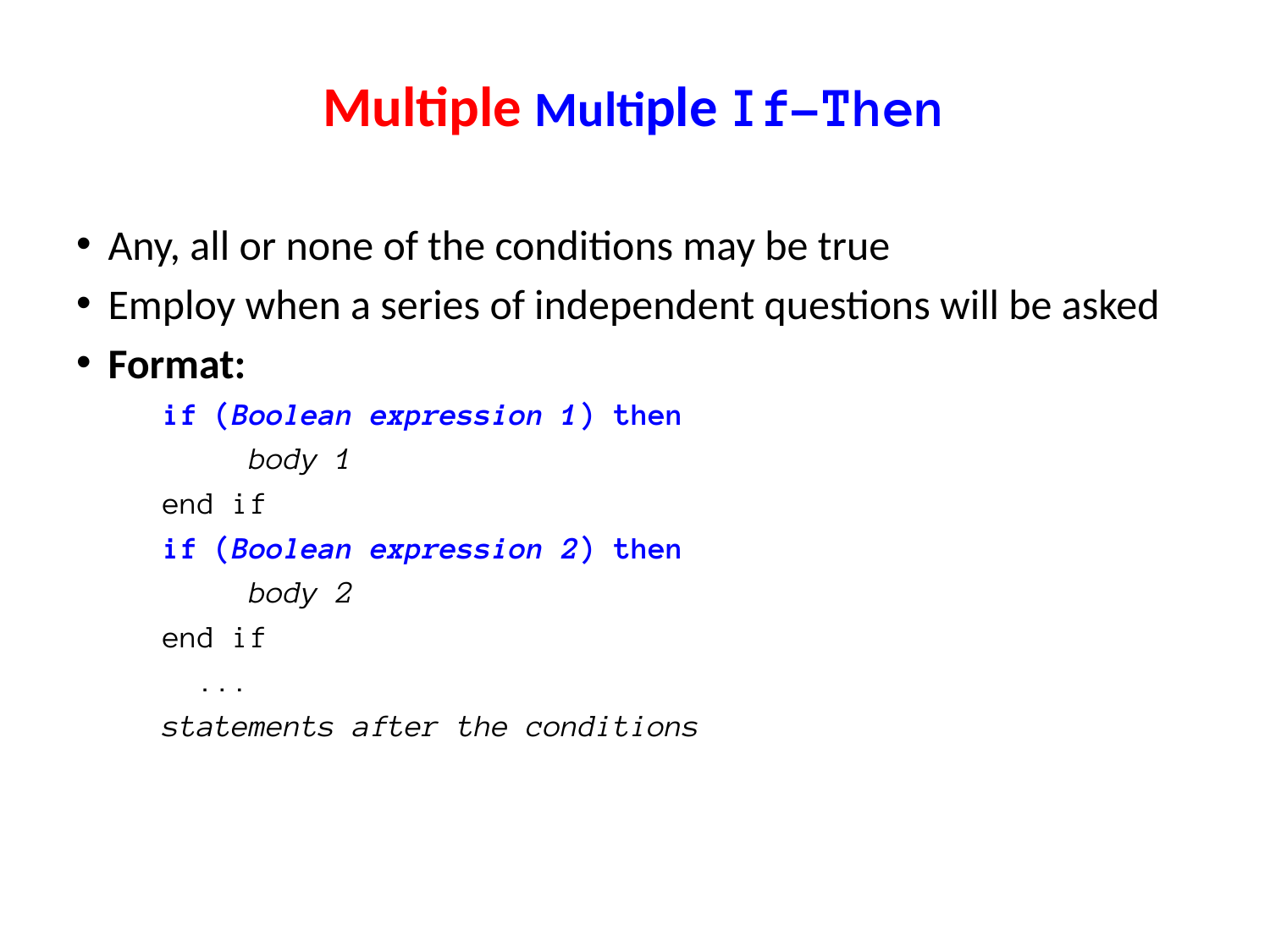

Multiple Multiple If-Then
Any, all or none of the conditions may be true
Employ when a series of independent questions will be asked
Format:
     if (Boolean expression 1) then
          body 1
     end if
     if (Boolean expression 2) then
          body 2
     end if
       ...
     statements after the conditions